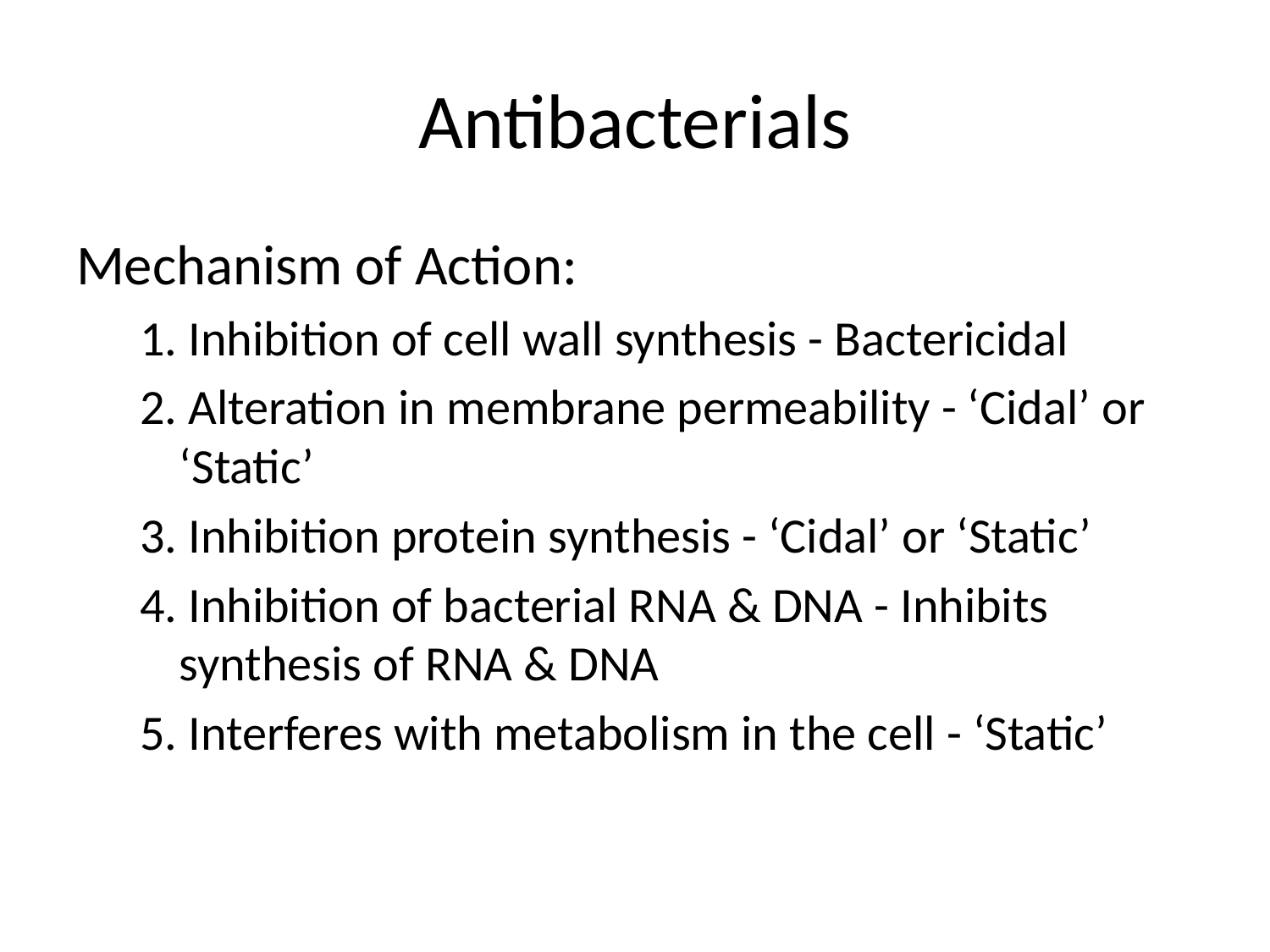

# Antibacterials
Mechanism of Action:
1. Inhibition of cell wall synthesis - Bactericidal
2. Alteration in membrane permeability - ‘Cidal’ or ‘Static’
3. Inhibition protein synthesis - ‘Cidal’ or ‘Static’
4. Inhibition of bacterial RNA & DNA - Inhibits synthesis of RNA & DNA
5. Interferes with metabolism in the cell - ‘Static’